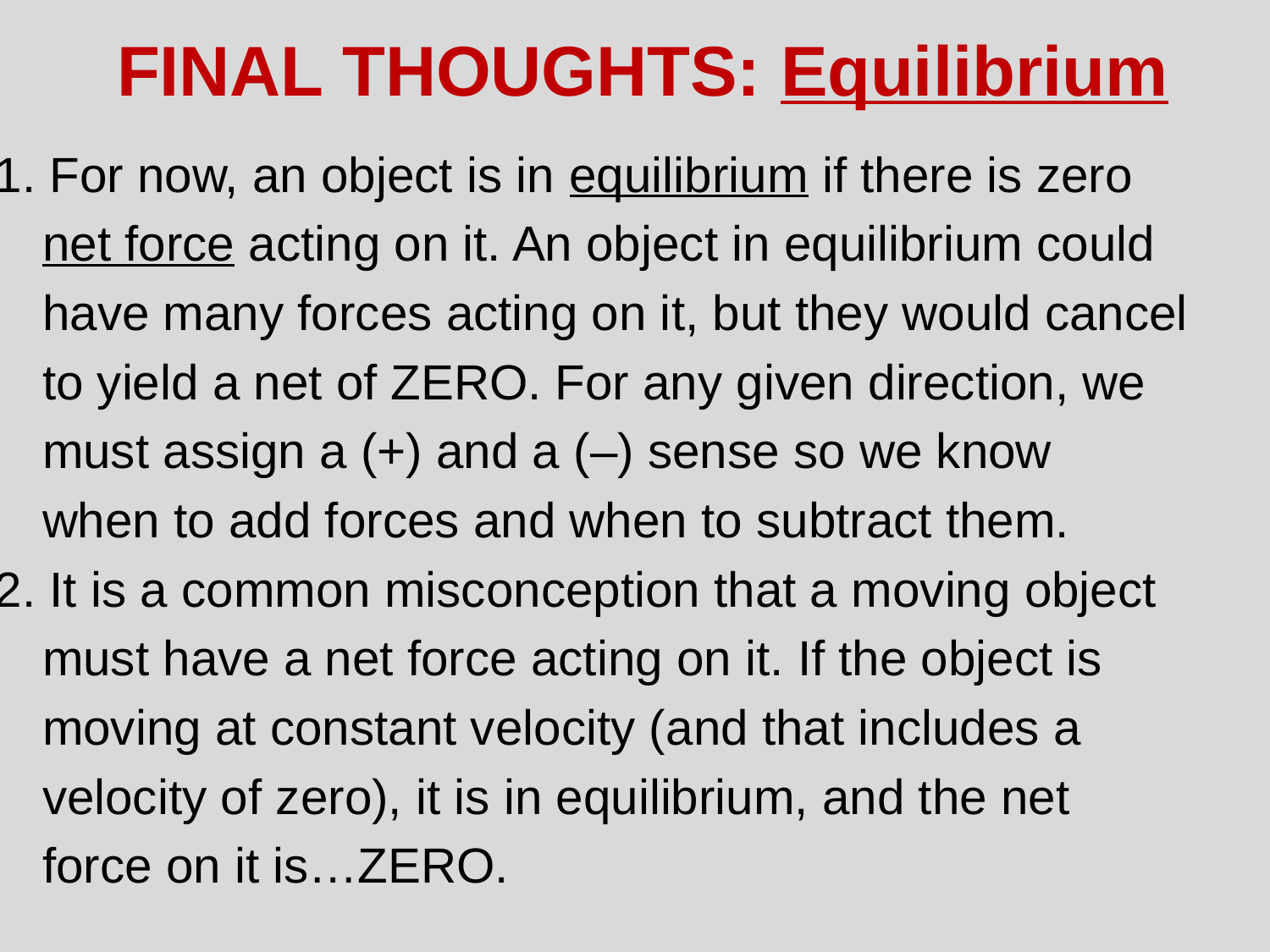

FINAL THOUGHTS: Equilibrium
1. For now, an object is in equilibrium if there is zero
	net force acting on it. An object in equilibrium could
	have many forces acting on it, but they would cancel
	to yield a net of ZERO. For any given direction, we
	must assign a (+) and a (–) sense so we know
	when to add forces and when to subtract them.
2. It is a common misconception that a moving object
	must have a net force acting on it. If the object is
	moving at constant velocity (and that includes a
	velocity of zero), it is in equilibrium, and the net
	force on it is…ZERO.